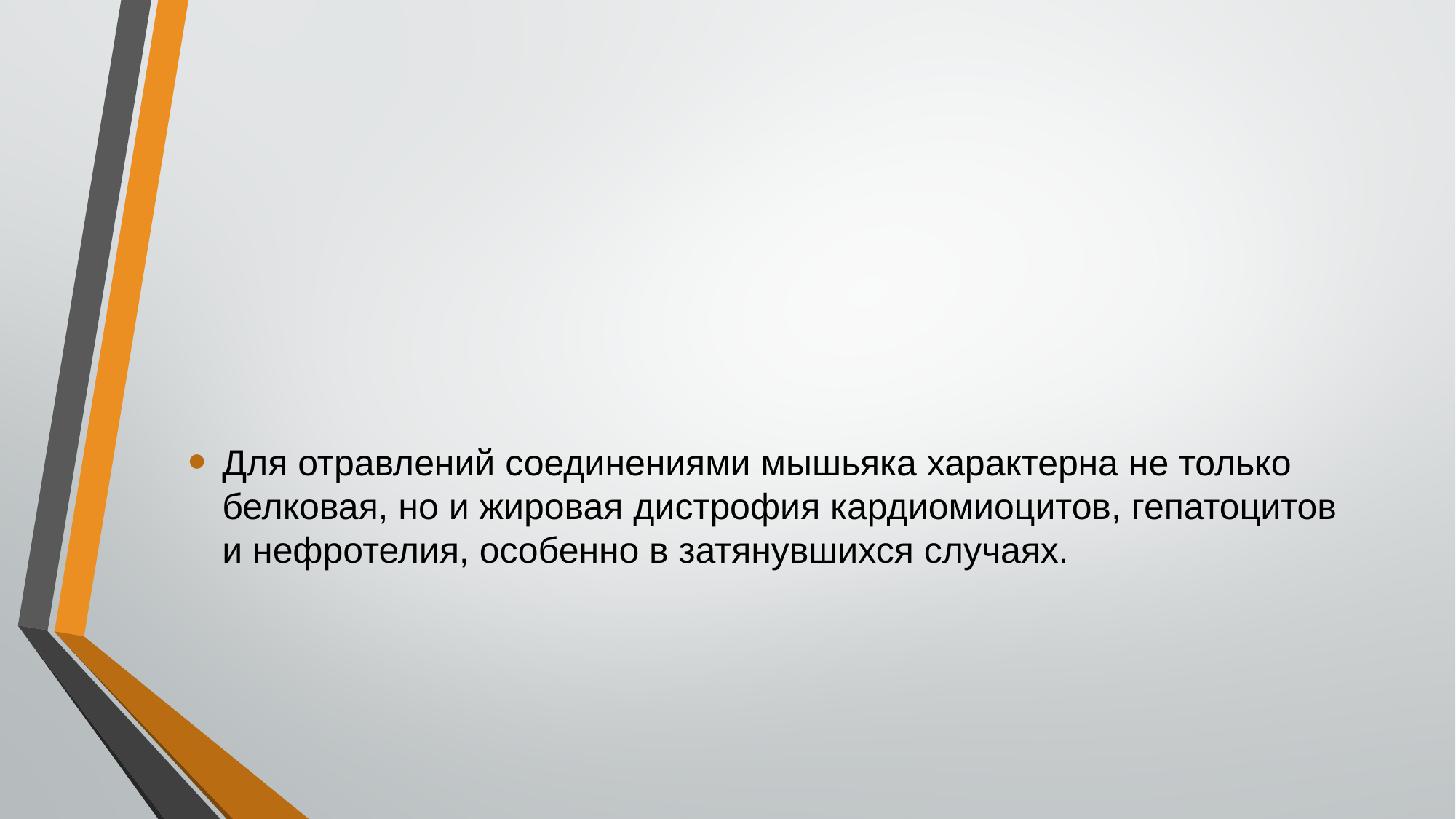

Для отравлений соединениями мышьяка характерна не только белковая, но и жировая дистрофия кардиомиоцитов, гепатоцитов и нефротелия, особенно в затянувшихся случаях.